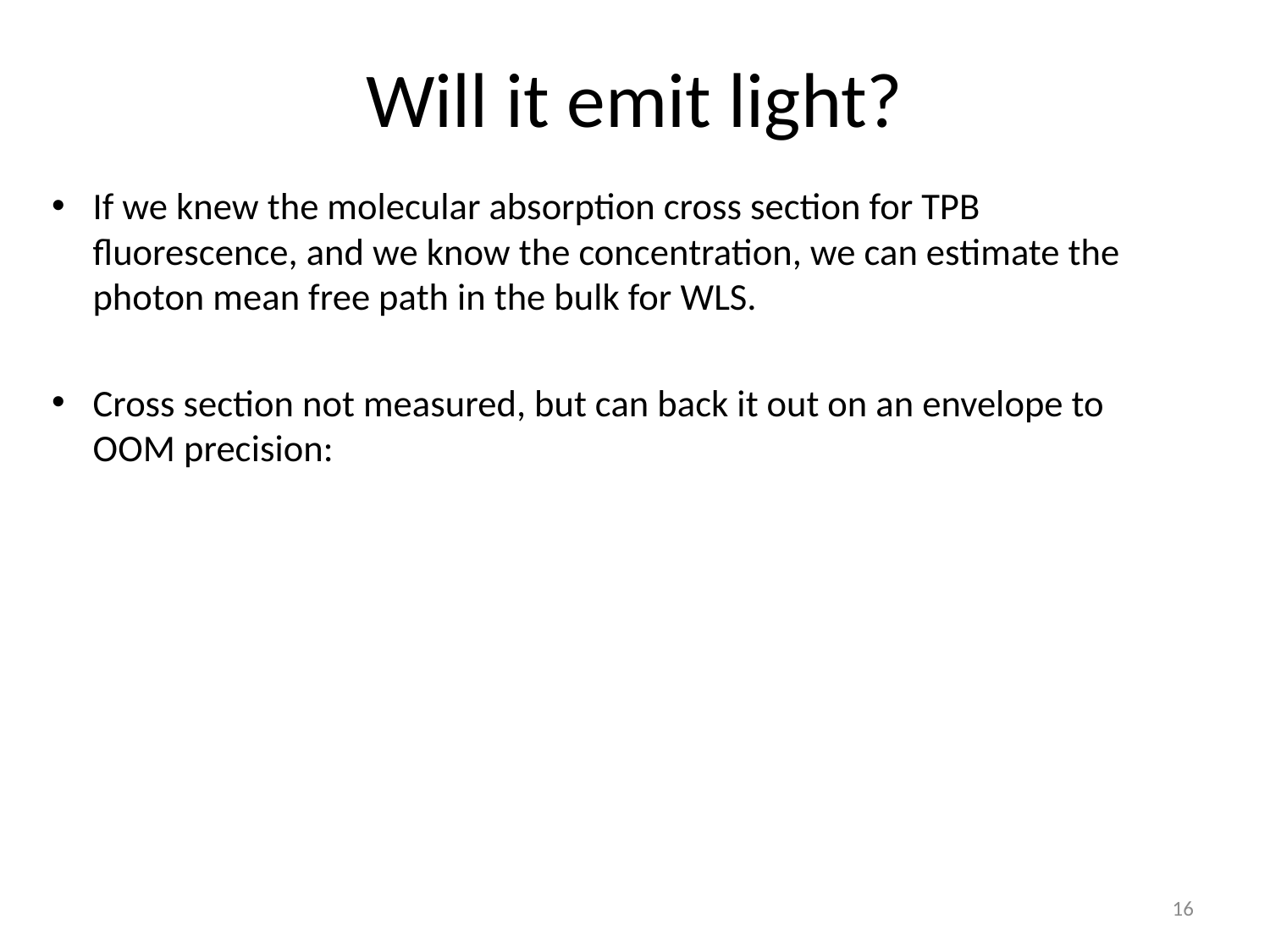

# Will it emit light?
If we knew the molecular absorption cross section for TPB fluorescence, and we know the concentration, we can estimate the photon mean free path in the bulk for WLS.

Cross section not measured, but can back it out on an envelope to OOM precision:
16